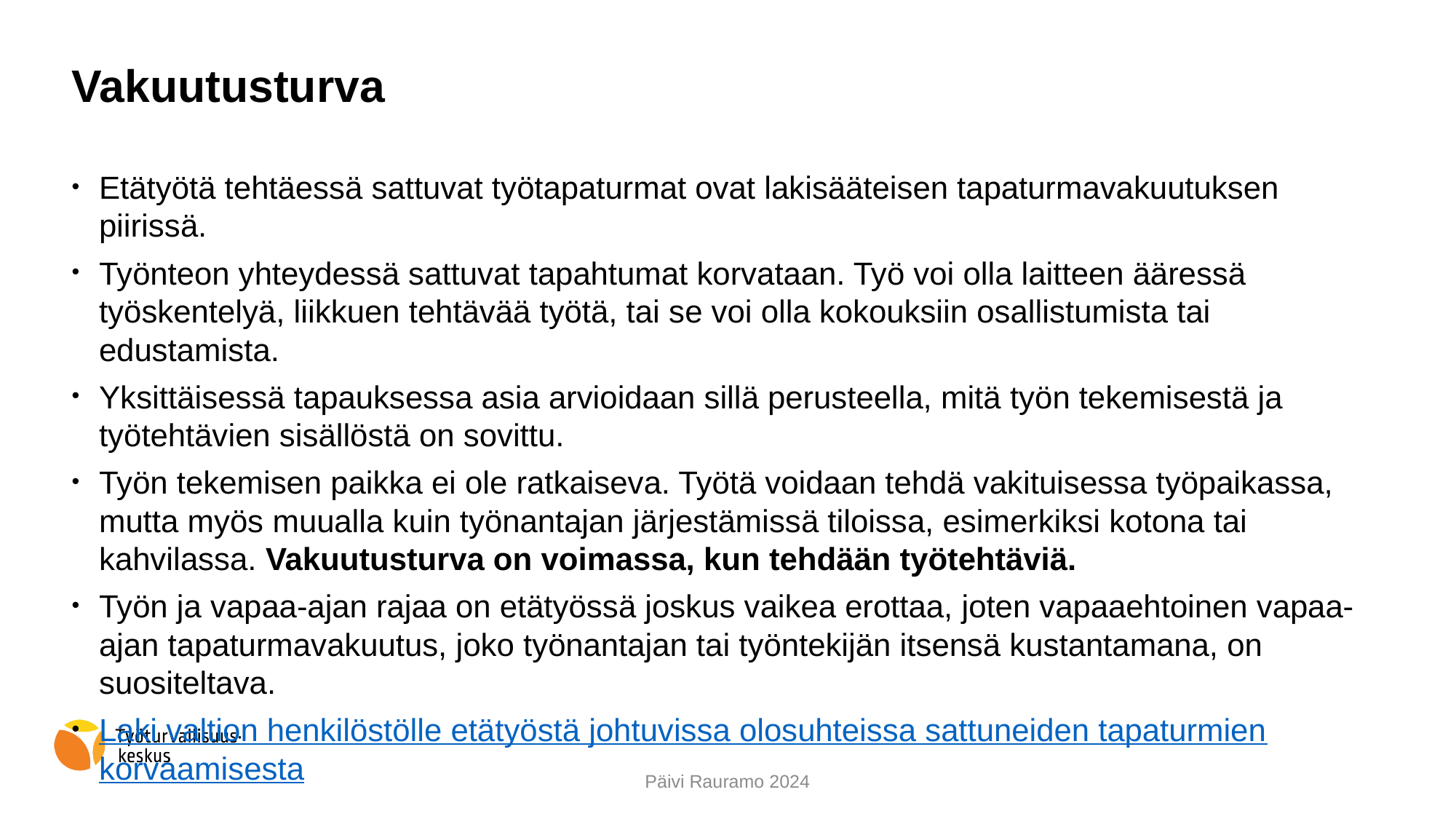

# Vakuutusturva
Etätyötä tehtäessä sattuvat työtapaturmat ovat lakisääteisen tapaturmavakuutuksen piirissä.
Työnteon yhteydessä sattuvat tapahtumat korvataan. Työ voi olla laitteen ääressä työskentelyä, liikkuen tehtävää työtä, tai se voi olla kokouksiin osallistumista tai edustamista.
Yksittäisessä tapauksessa asia arvioidaan sillä perusteella, mitä työn tekemisestä ja työtehtävien sisällöstä on sovittu.
Työn tekemisen paikka ei ole ratkaiseva. Työtä voidaan tehdä vakituisessa työpaikassa, mutta myös muualla kuin työnantajan järjestämissä tiloissa, esimerkiksi kotona tai kahvilassa. Vakuutusturva on voimassa, kun tehdään työtehtäviä.
Työn ja vapaa-ajan rajaa on etätyössä joskus vaikea erottaa, joten vapaaehtoinen vapaa-ajan tapaturmavakuutus, joko työnantajan tai työntekijän itsensä kustantamana, on suositeltava.
Laki valtion henkilöstölle etätyöstä johtuvissa olosuhteissa sattuneiden tapaturmien
korvaamisesta

Päivi Rauramo 2024